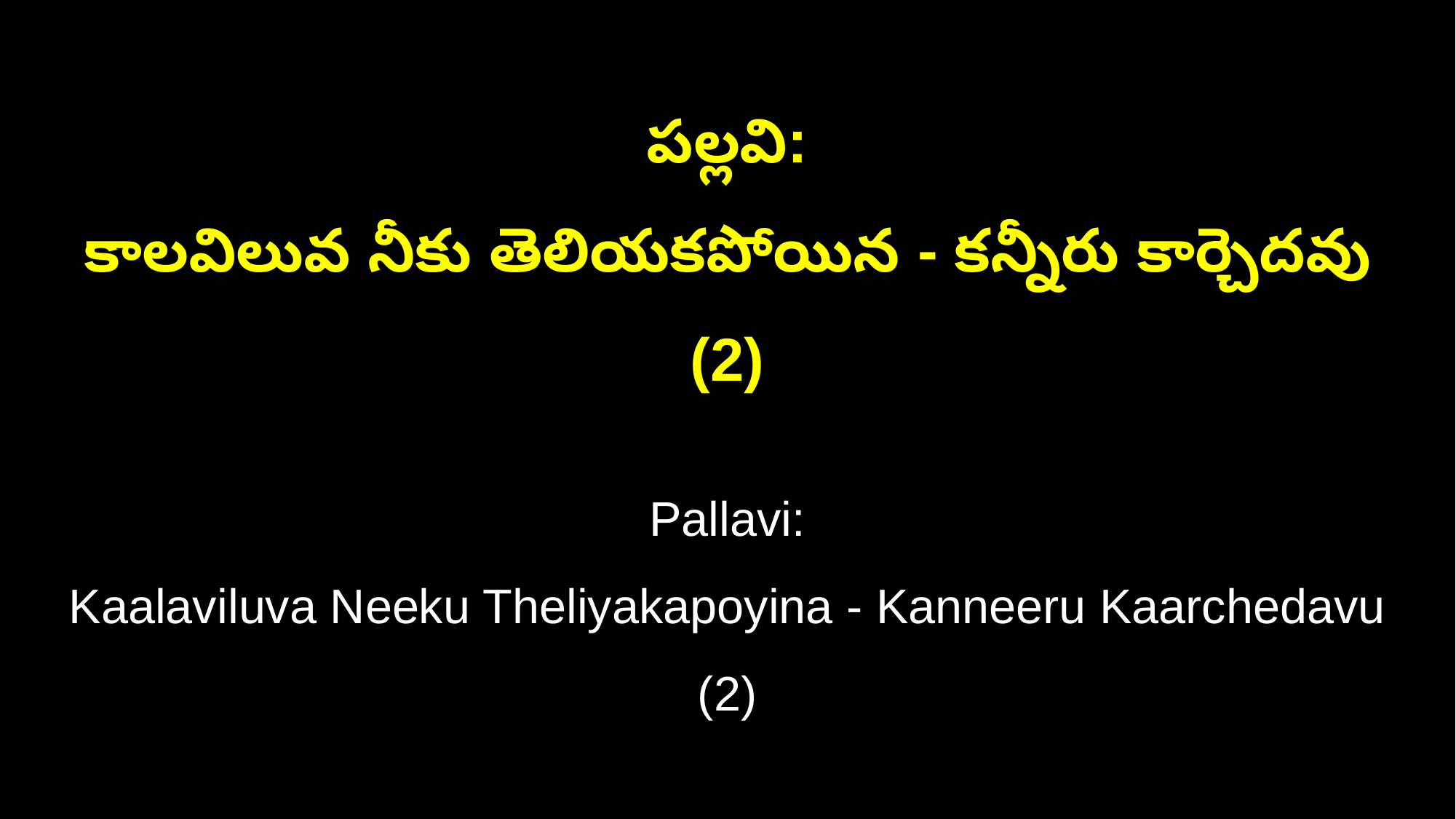

పల్లవి:
కాలవిలువ నీకు తెలియకపోయిన - కన్నీరు కార్చెదవు (2)
Pallavi:
Kaalaviluva Neeku Theliyakapoyina - Kanneeru Kaarchedavu (2)